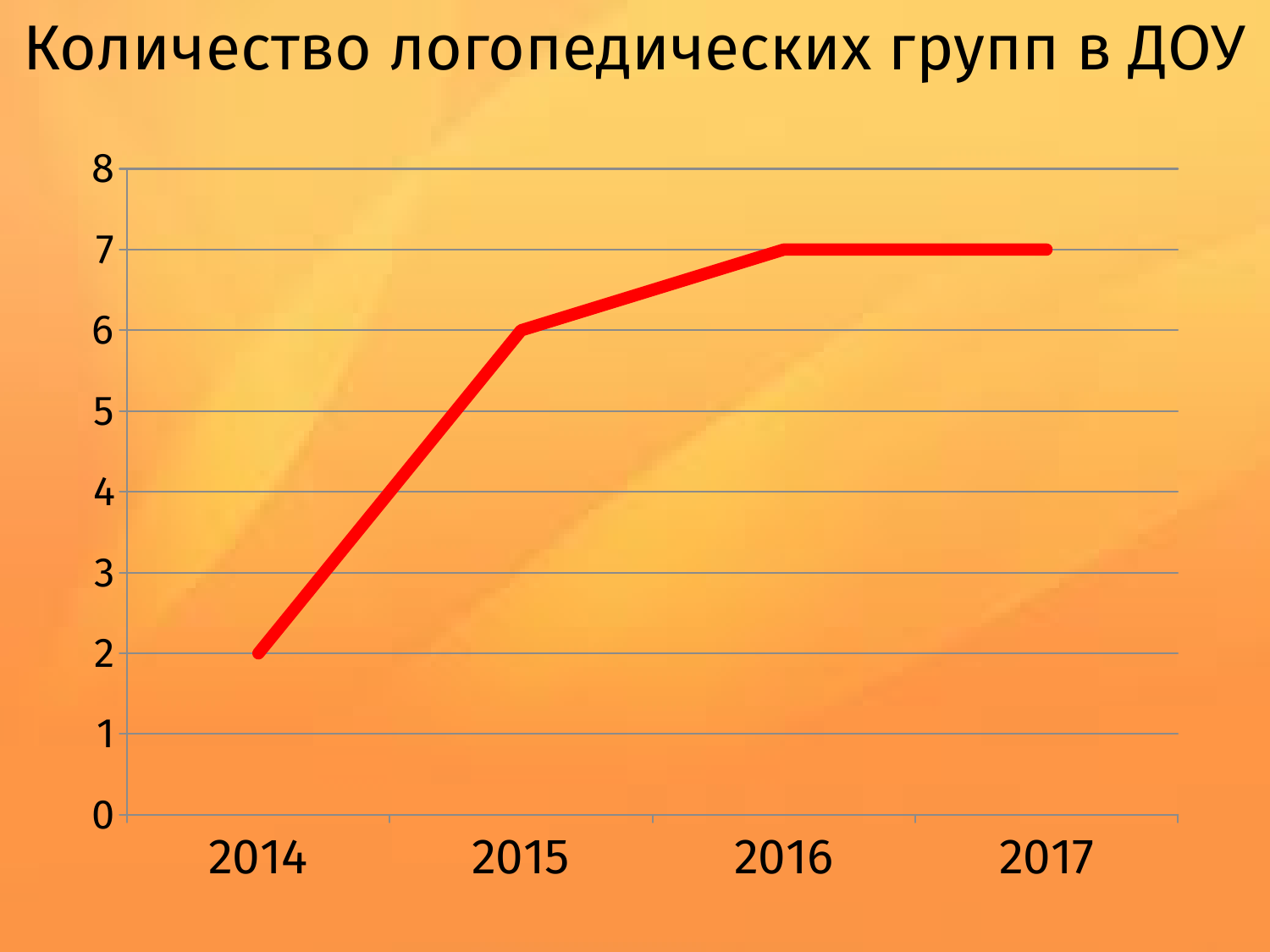

Количество логопедических групп в ДОУ

### Chart

| Category | Количество логопедических групп |
|---|---|
| 2014 | 2.0 |
| 2015 | 6.0 |
| 2016 | 7.0 |
| 2017 | 7.0 |